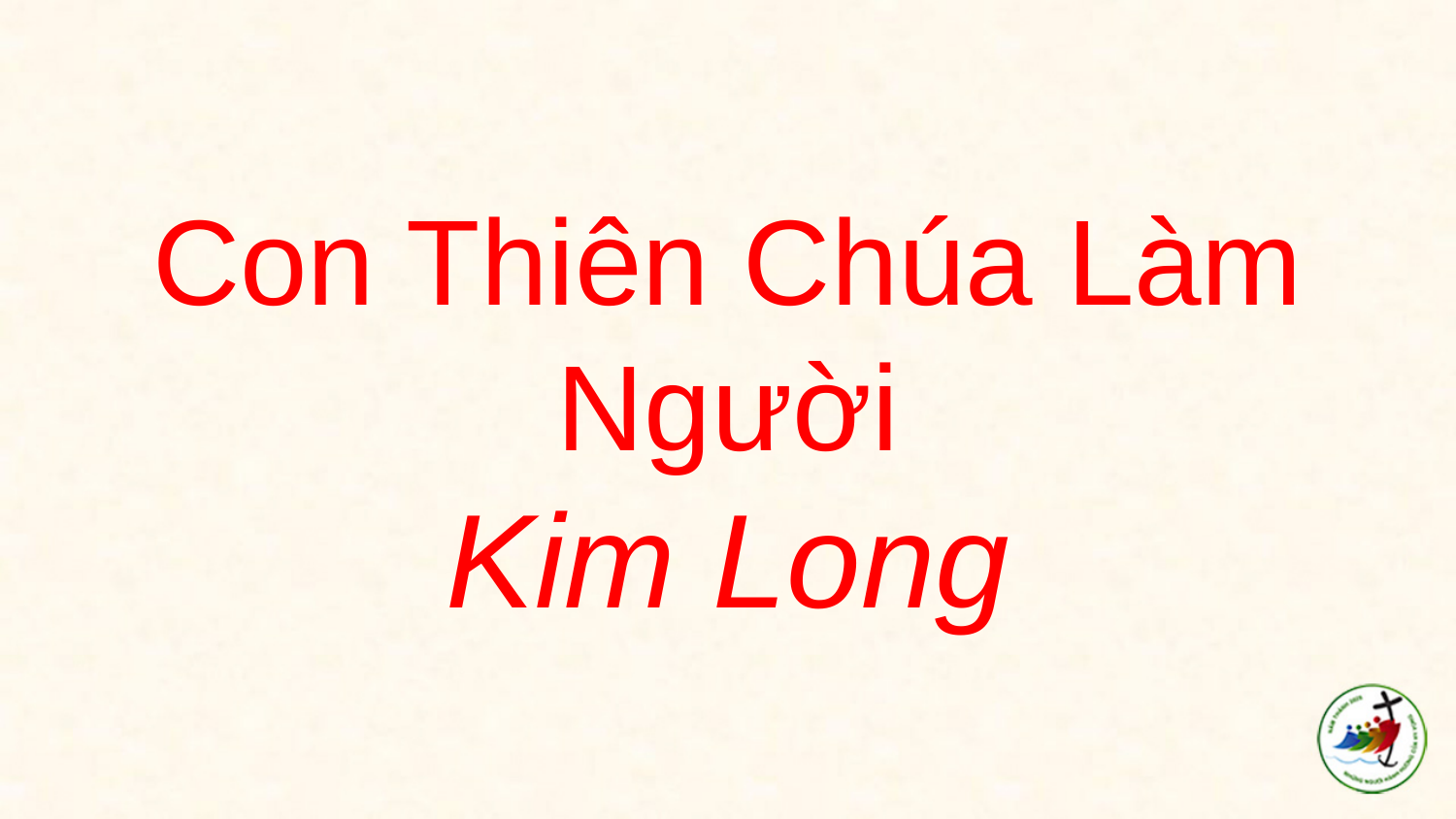

# Con Thiên Chúa Làm Người Kim Long